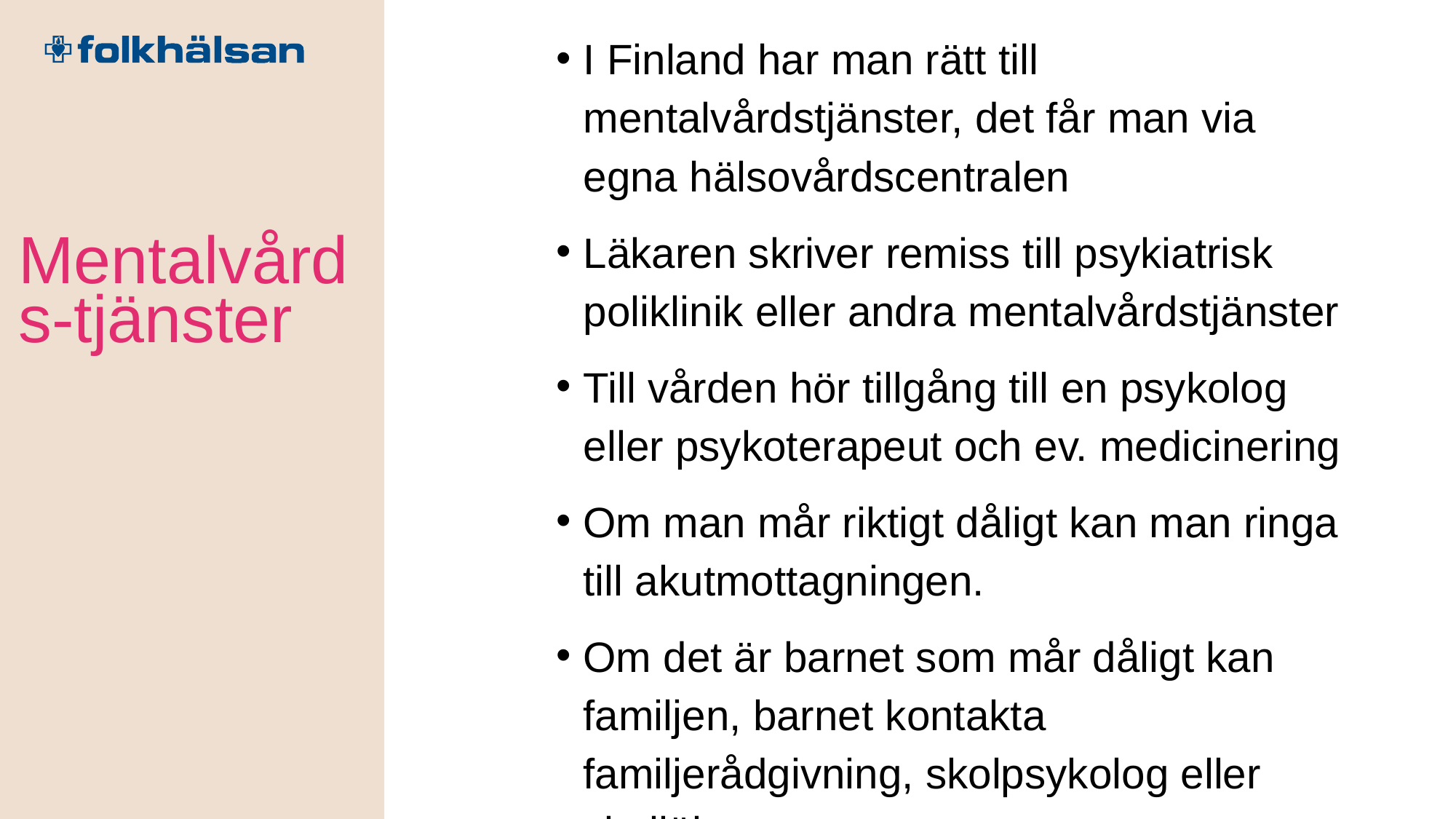

I Finland har man rätt till mentalvårdstjänster, det får man via egna hälsovårdscentralen
Läkaren skriver remiss till psykiatrisk poliklinik eller andra mentalvårdstjänster
Till vården hör tillgång till en psykolog eller psykoterapeut och ev. medicinering
Om man mår riktigt dåligt kan man ringa till akutmottagningen.
Om det är barnet som mår dåligt kan familjen, barnet kontakta familjerådgivning, skolpsykolog eller skolläkare
Mentalvårds-tjänster